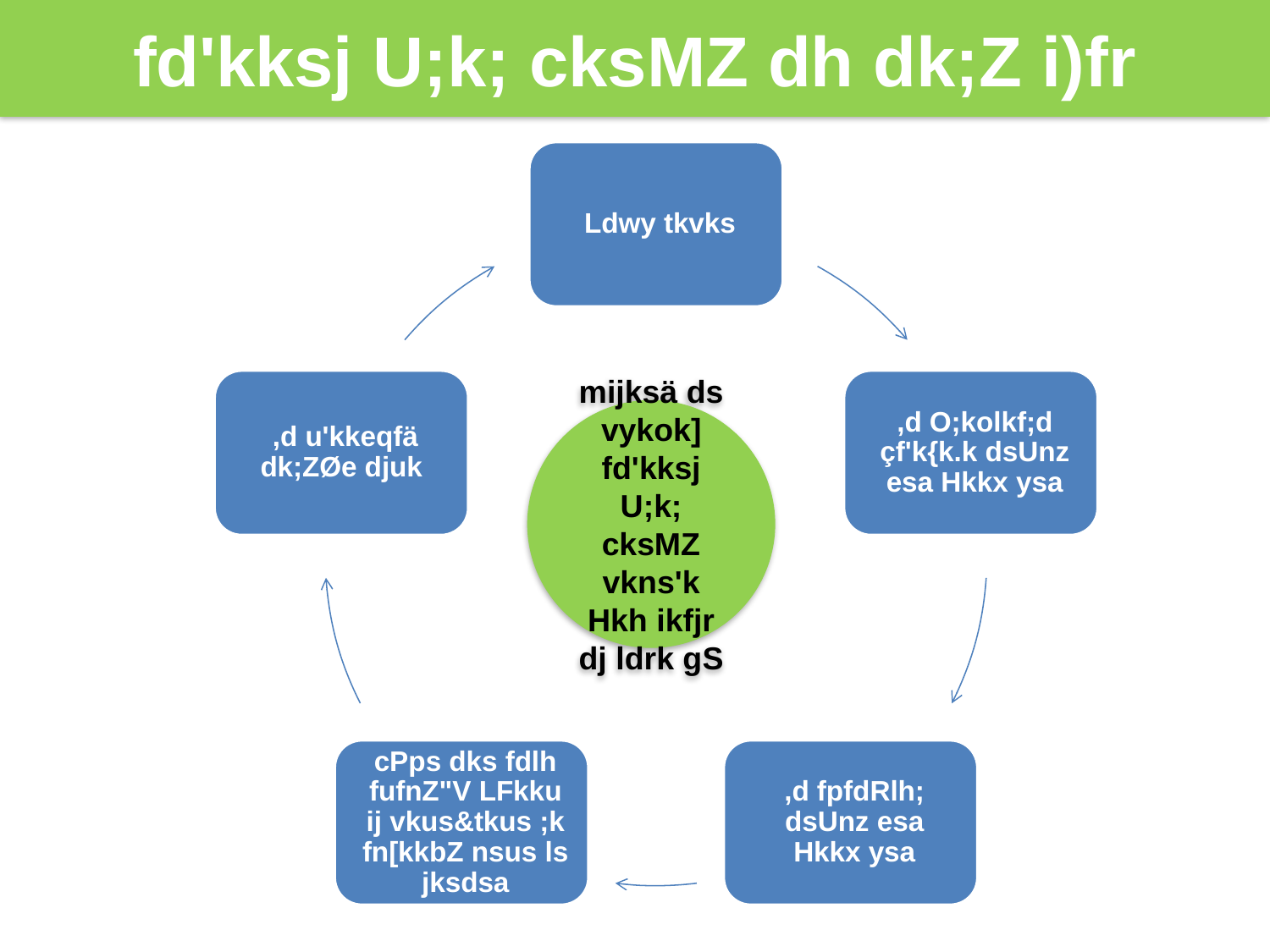

fd'kksj U;k; cksMZ dh dk;Z i)fr
Ldwy tkvks
,d O;kolkf;d çf'k{k.k dsUnz esa Hkkx ysa
,d fpfdRlh; dsUnz esa Hkkx ysa
cPps dks fdlh fufnZ"V LFkku ij vkus&tkus ;k fn[kkbZ nsus ls jksdsa
,d u'kkeqfä dk;ZØe djuk
mijksä ds vykok] fd'kksj U;k; cksMZ vkns'k Hkh ikfjr dj ldrk gS